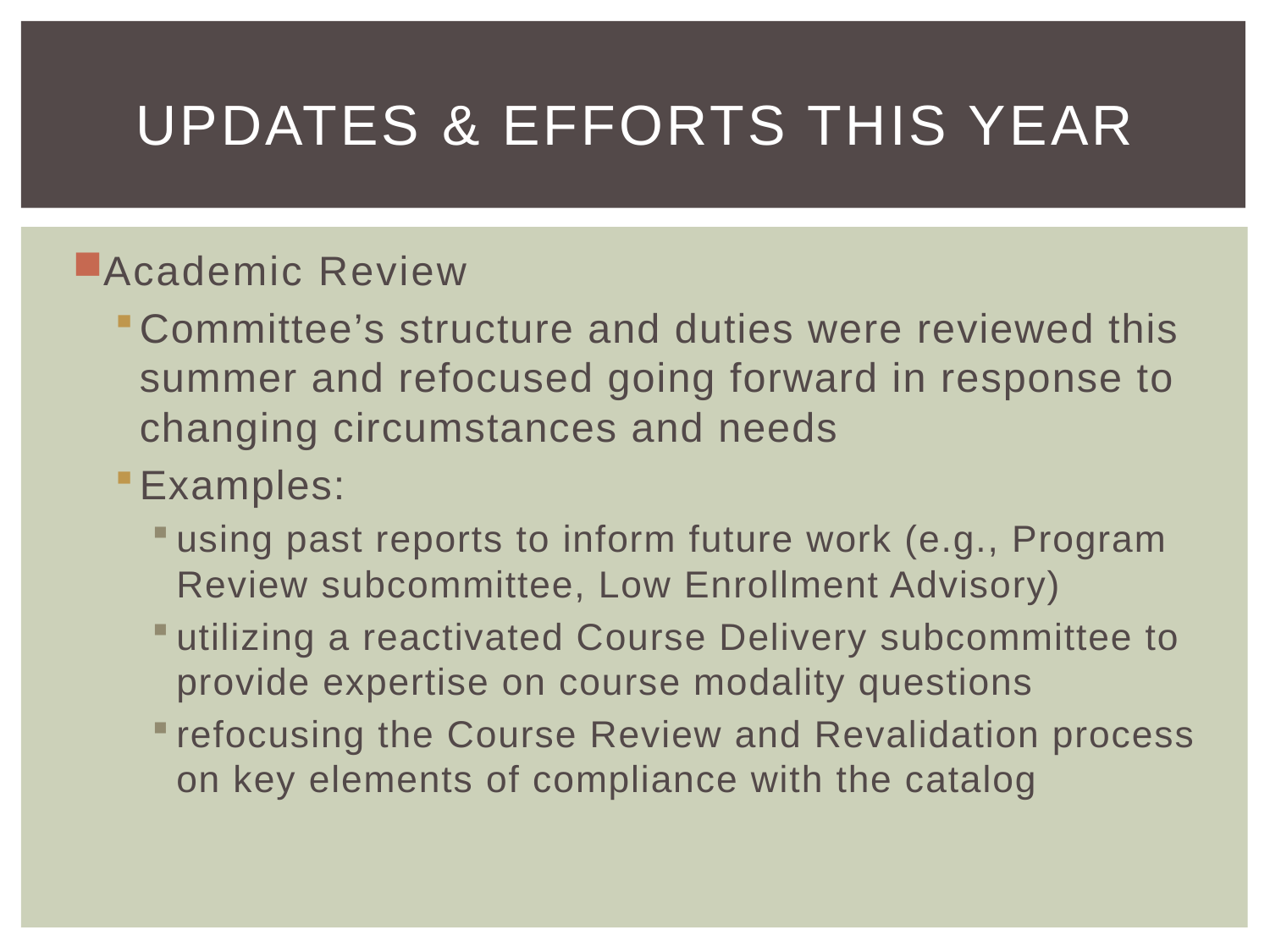

# UPDATES & EFFORTS THIS YEAR
Academic Review
Committee’s structure and duties were reviewed this summer and refocused going forward in response to changing circumstances and needs
Examples:
using past reports to inform future work (e.g., Program Review subcommittee, Low Enrollment Advisory)
utilizing a reactivated Course Delivery subcommittee to provide expertise on course modality questions
refocusing the Course Review and Revalidation process on key elements of compliance with the catalog